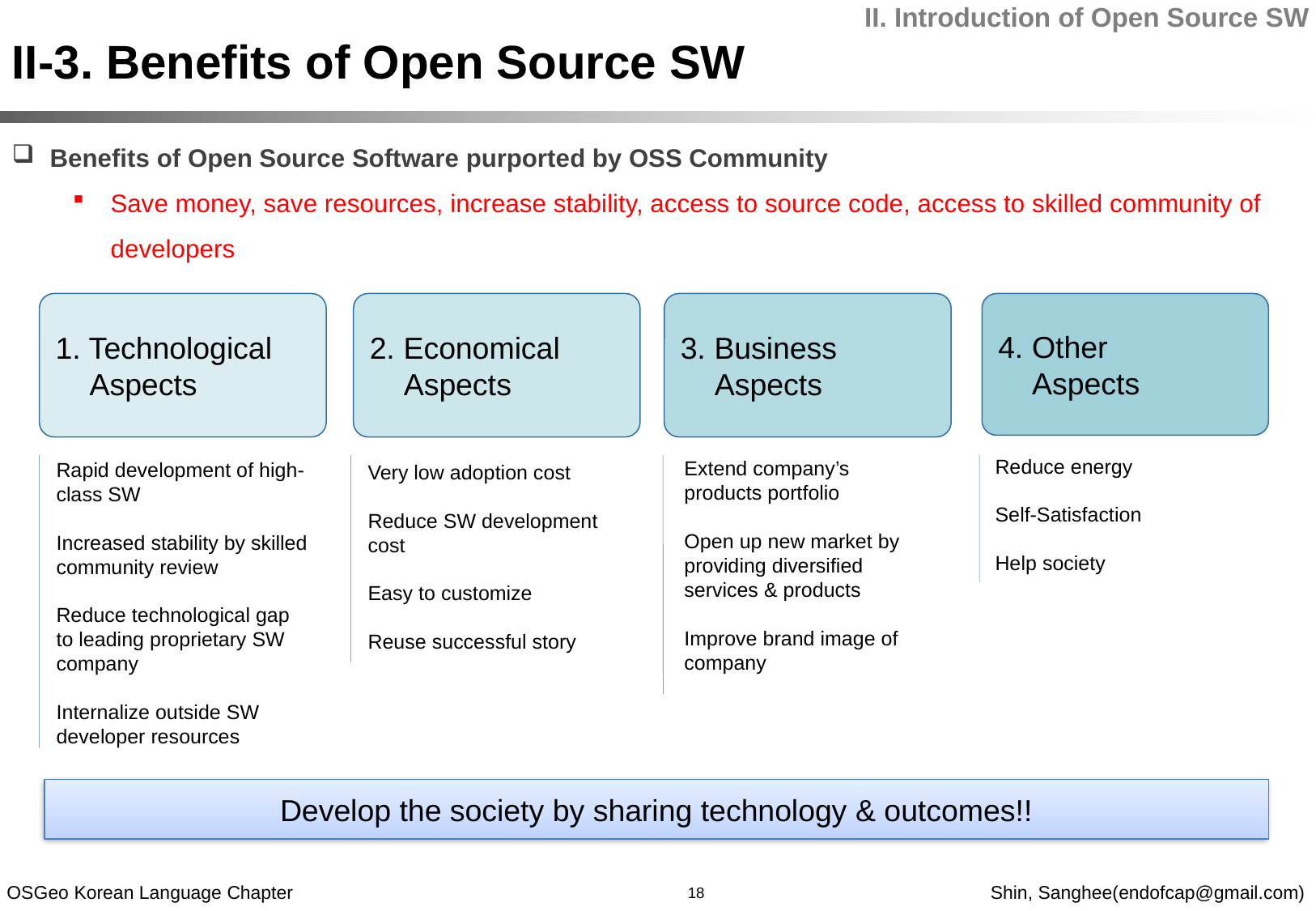

II-3. Benefits of Open Source SW
II. Introduction of Open Source SW
Benefits of Open Source Software purported by OSS Community
Save money, save resources, increase stability, access to source code, access to skilled community of developers
1. Technological
    Aspects
2. Economical
    Aspects
3. Business
    Aspects
4. Other
    Aspects
Reduce energy

Self-Satisfaction

Help society
Extend company’s products portfolio

Open up new market by providing diversified services & products

Improve brand image of company
Rapid development of high-class SW

Increased stability by skilled community review

Reduce technological gap to leading proprietary SW company

Internalize outside SW developer resources

Very low adoption cost

Reduce SW development cost

Easy to customize

Reuse successful story

Develop the society by sharing technology & outcomes!!
18